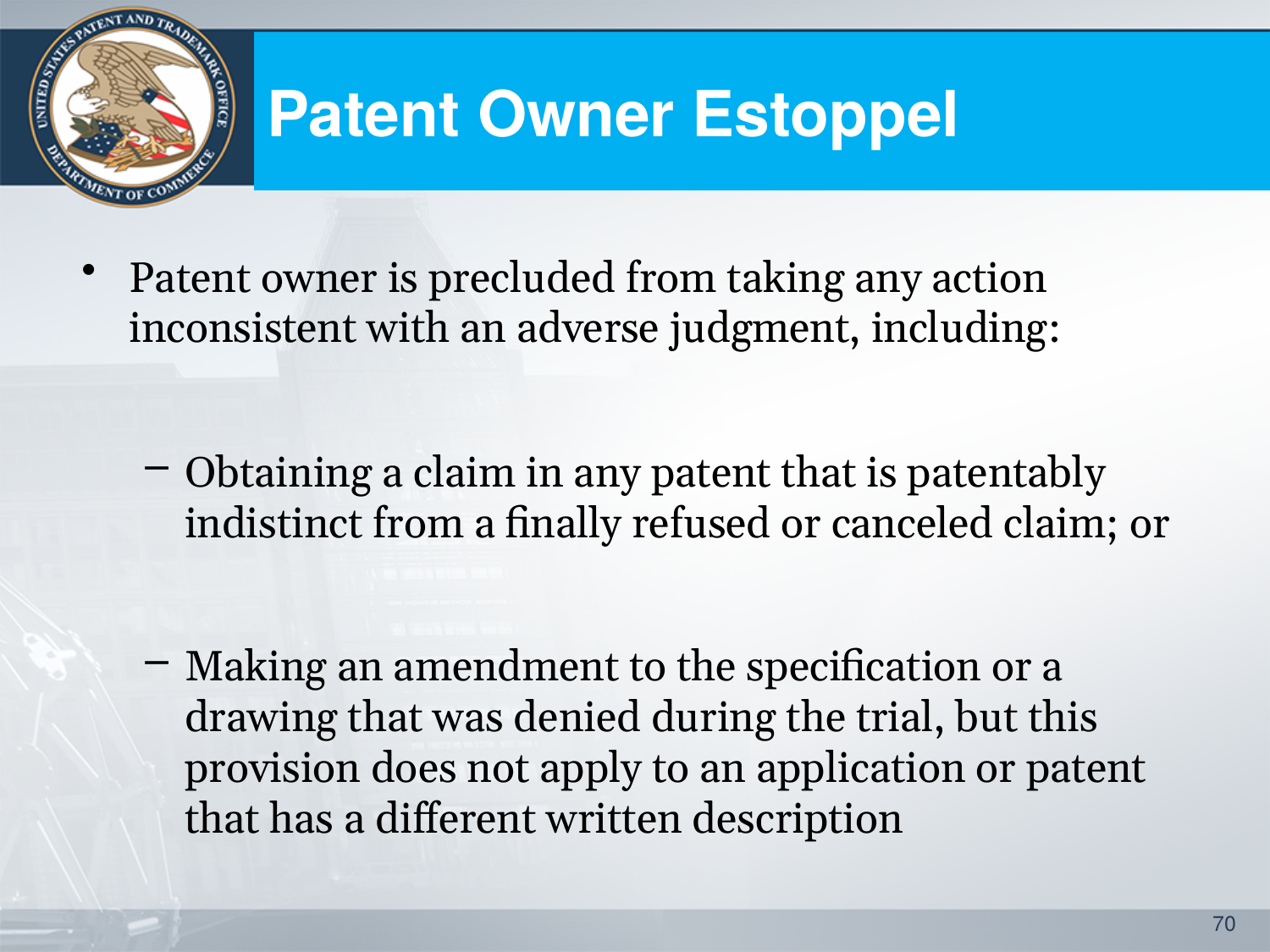

# Patent Owner Estoppel
Patent owner is precluded from taking any action inconsistent with an adverse judgment, including:

Obtaining a claim in any patent that is patentably indistinct from a finally refused or canceled claim; or

Making an amendment to the specification or a drawing that was denied during the trial, but this provision does not apply to an application or patent that has a different written description
70